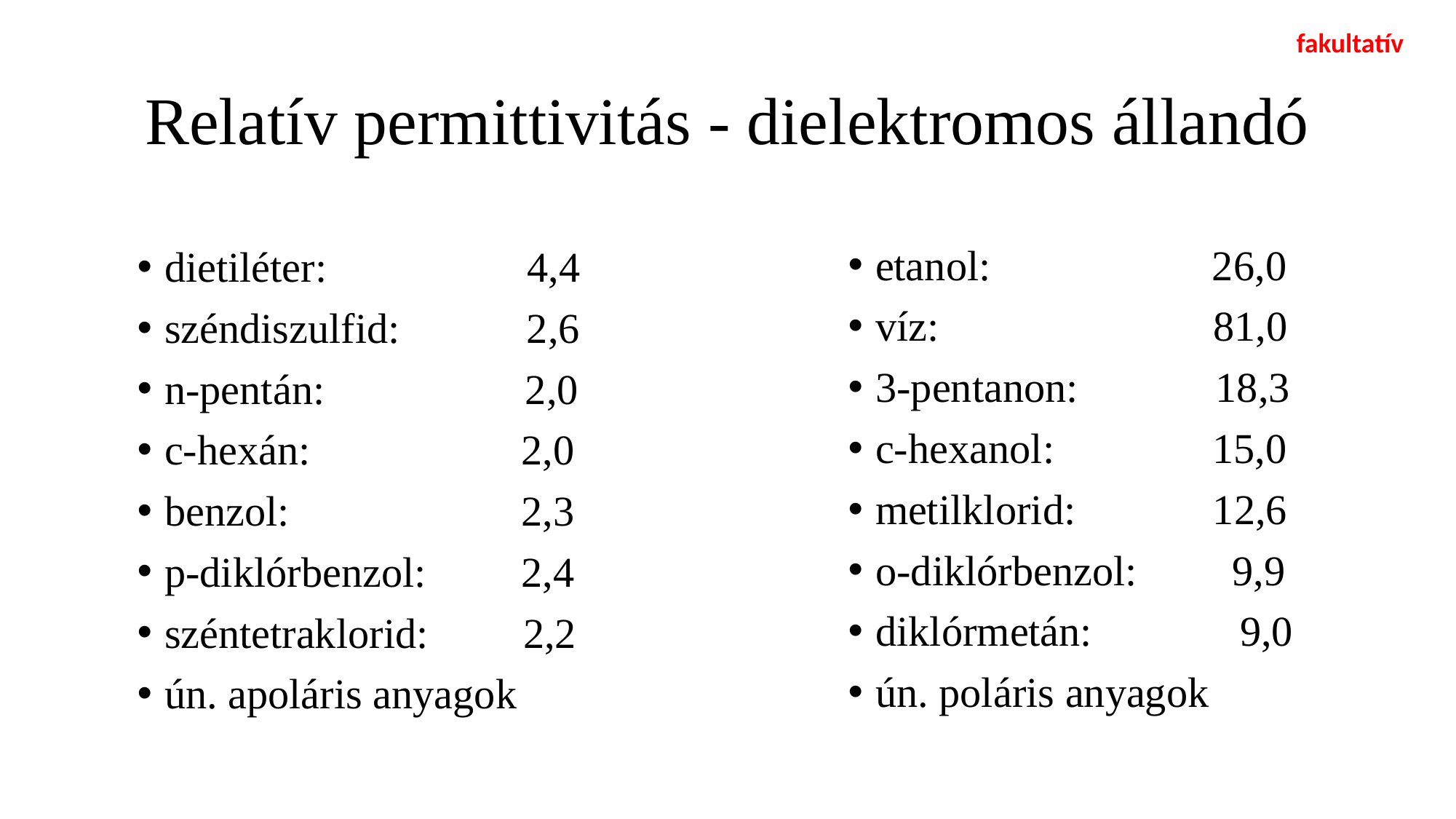

fakultatív
# Relatív permittivitás - dielektromos állandó
etanol:                     26,0
víz:                          81,0
3-pentanon:             18,3
c-hexanol:               15,0
metilklorid:             12,6
o-diklórbenzol:         9,9
diklórmetán:              9,0
ún. poláris anyagok
dietiléter:                   4,4
széndiszulfid:            2,6
n-pentán:                   2,0
c-hexán:                    2,0
benzol:                      2,3
p-diklórbenzol:         2,4
széntetraklorid:         2,2
ún. apoláris anyagok